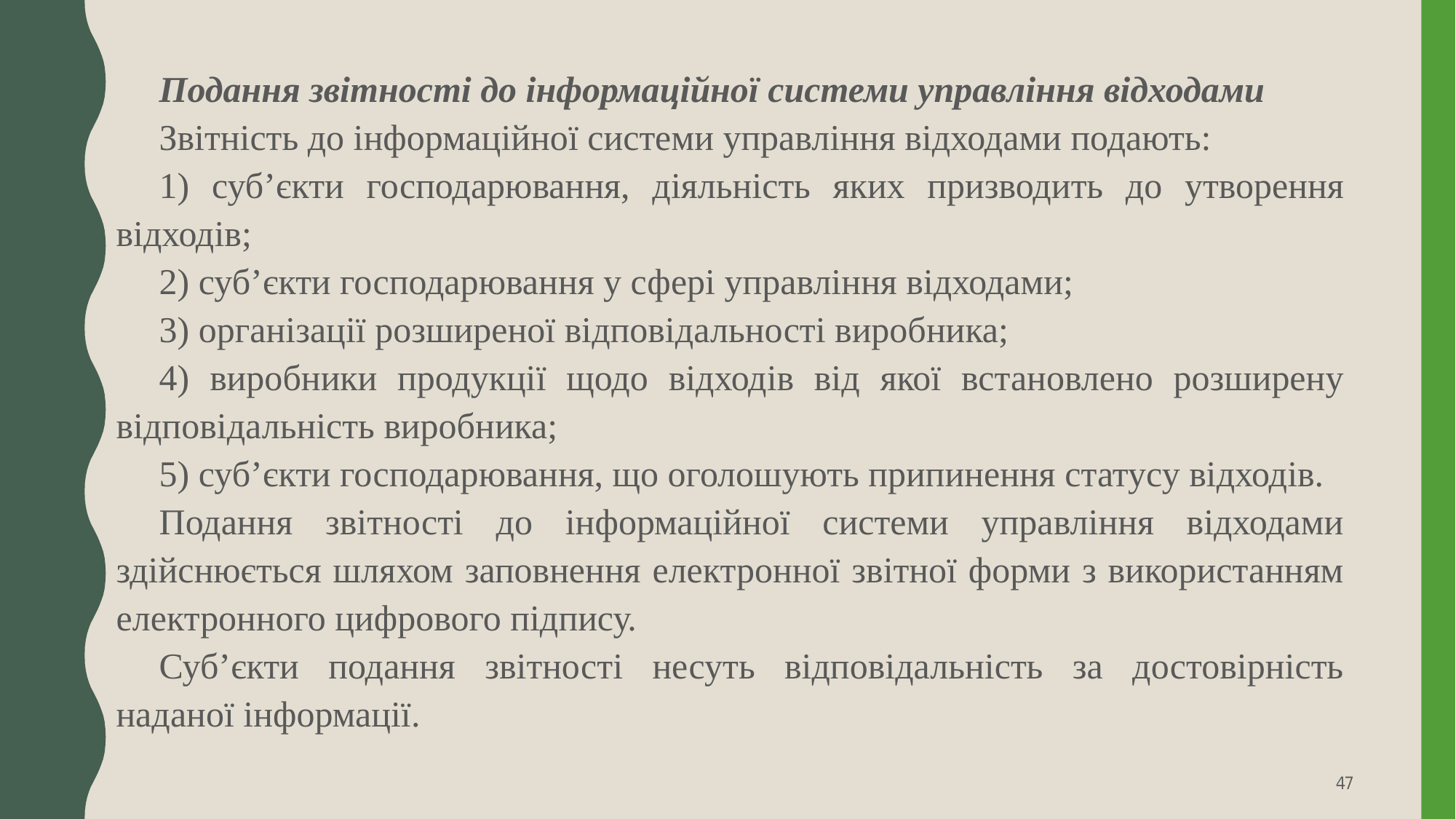

Подання звітності до інформаційної системи управління відходами
Звітність до інформаційної системи управління відходами подають:
1) суб’єкти господарювання, діяльність яких призводить до утворення відходів;
2) суб’єкти господарювання у сфері управління відходами;
3) організації розширеної відповідальності виробника;
4) виробники продукції щодо відходів від якої встановлено розширену відповідальність виробника;
5) суб’єкти господарювання, що оголошують припинення статусу відходів.
Подання звітності до інформаційної системи управління відходами здійснюється шляхом заповнення електронної звітної форми з використанням електронного цифрового підпису.
Суб’єкти подання звітності несуть відповідальність за достовірність наданої інформації.
47